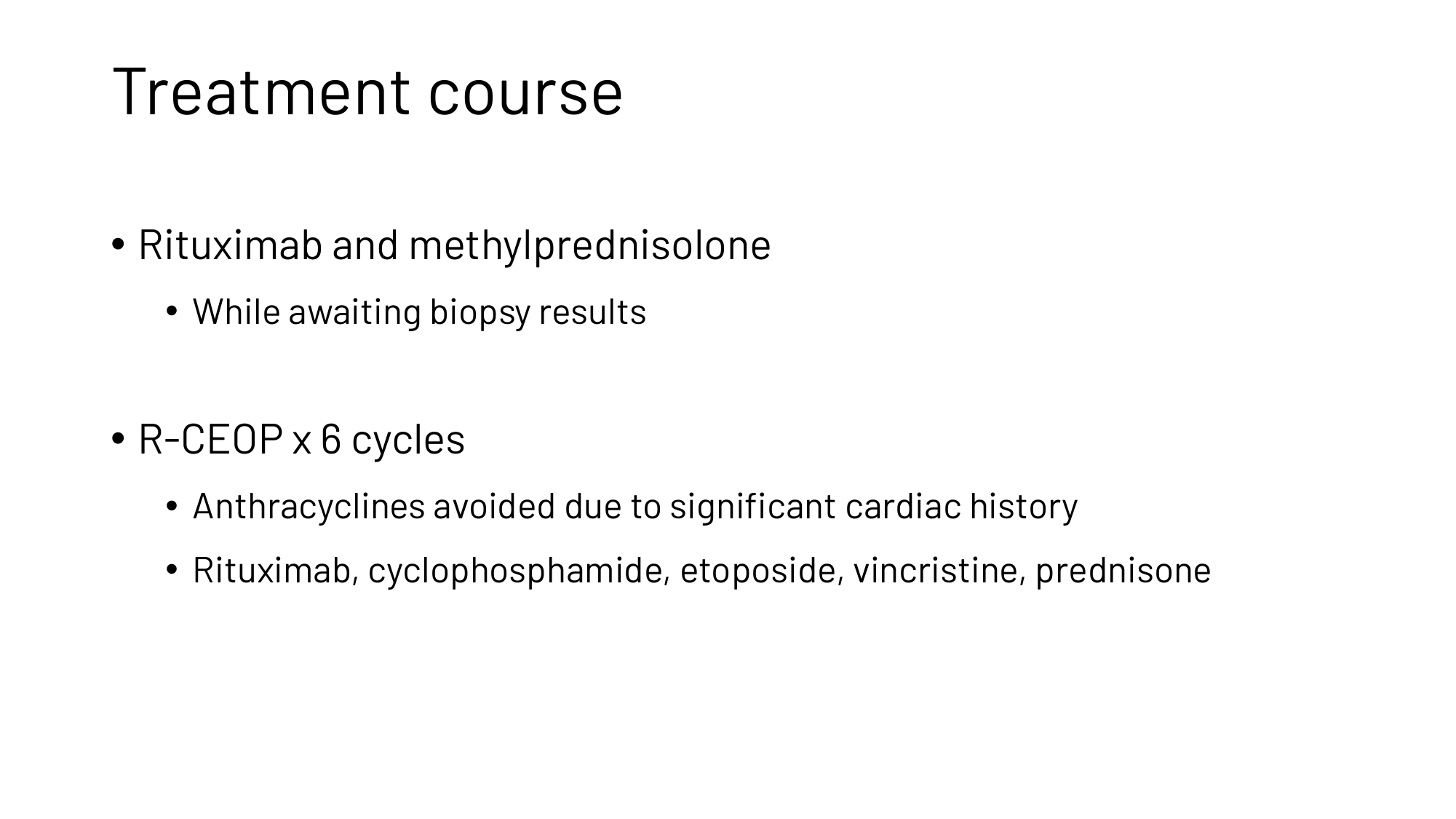

# Treatment course

Rituximab and methylprednisolone
While awaiting biopsy results

R-CEOP x 6 cycles
Anthracyclines avoided due to significant cardiac history
Rituximab, cyclophosphamide, etoposide, vincristine, prednisone